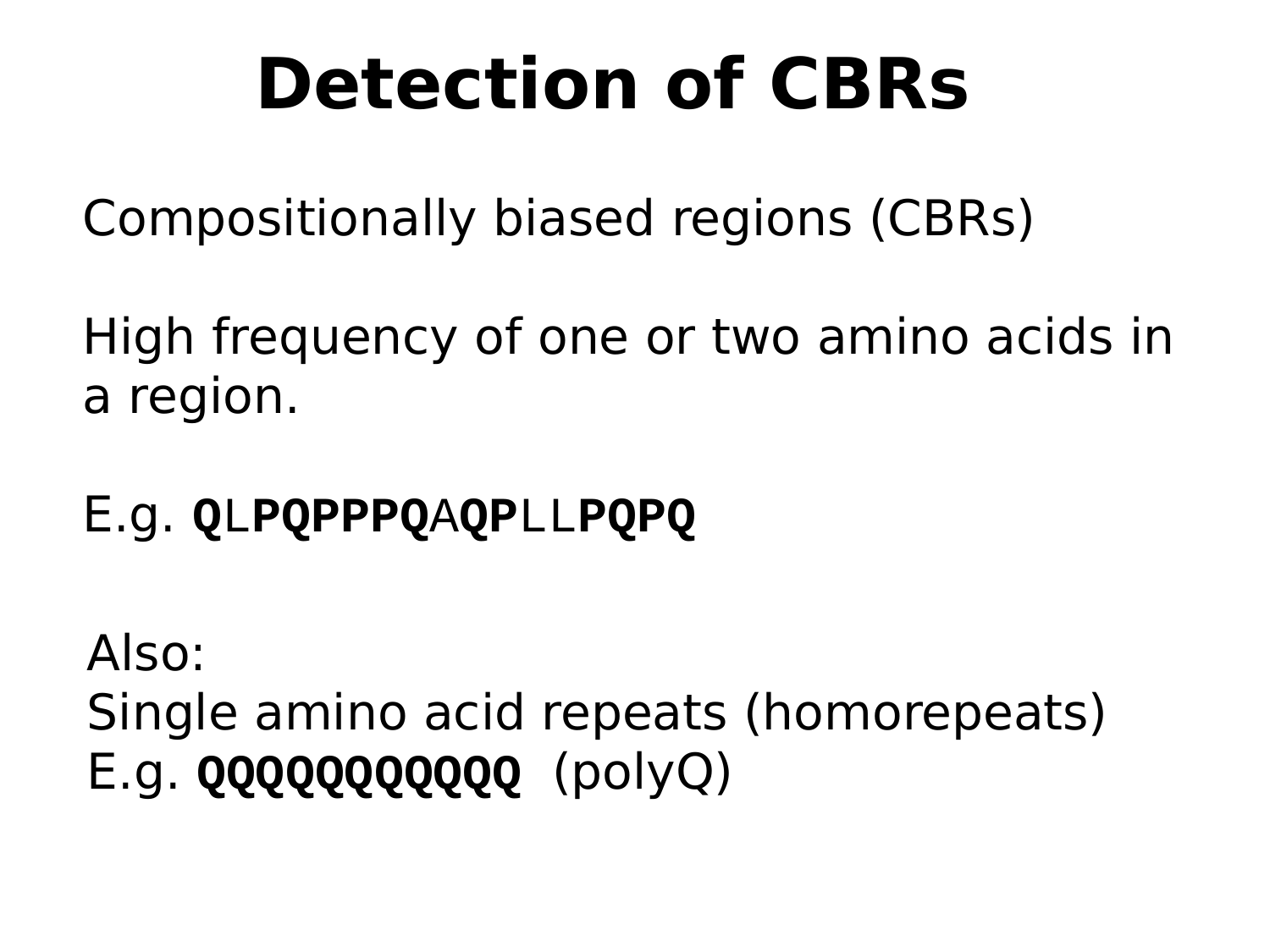

Detection of CBRs
Compositionally biased regions (CBRs)

High frequency of one or two amino acids in a region.

E.g. QLPQPPPQAQPLLPQPQ
Also:
Single amino acid repeats (homorepeats)
E.g. QQQQQQQQQQQ (polyQ)